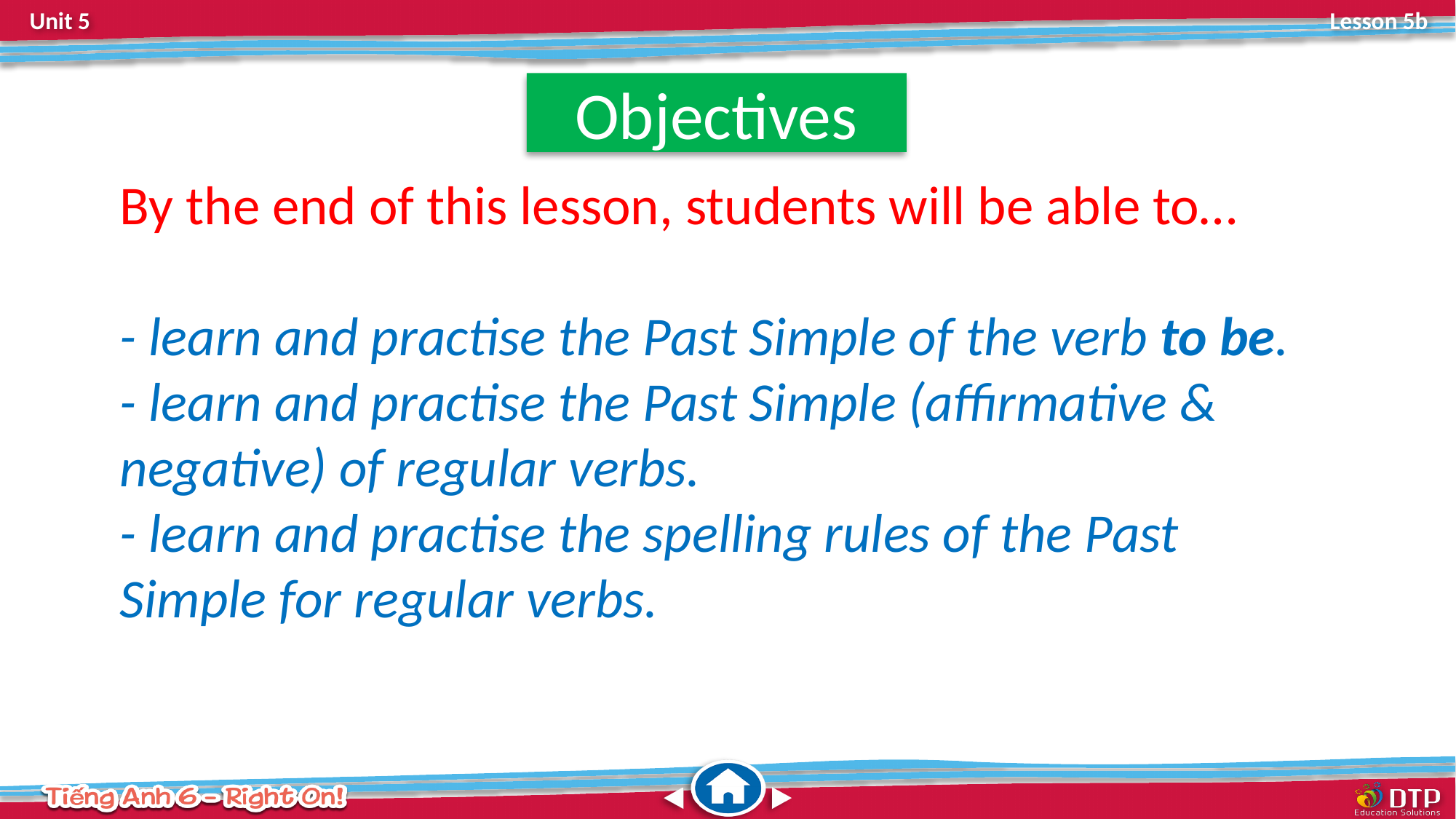

Objectives
By the end of this lesson, students will be able to…

- learn and practise the Past Simple of the verb to be.
- learn and practise the Past Simple (affirmative &
negative) of regular verbs.
- learn and practise the spelling rules of the Past
Simple for regular verbs.